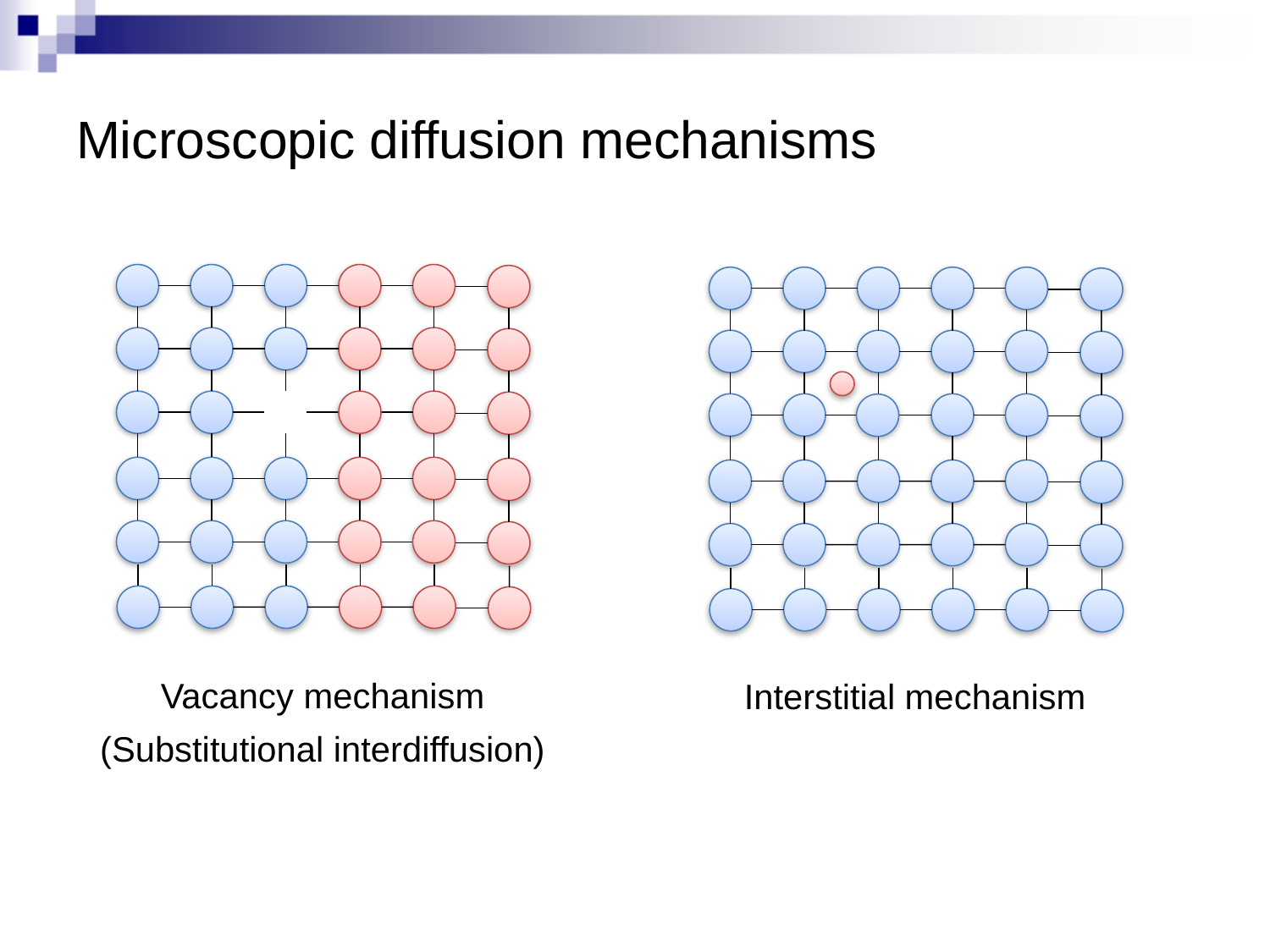

# Microscopic diffusion mechanisms

Vacancy mechanism
(Substitutional interdiffusion)
Interstitial mechanism